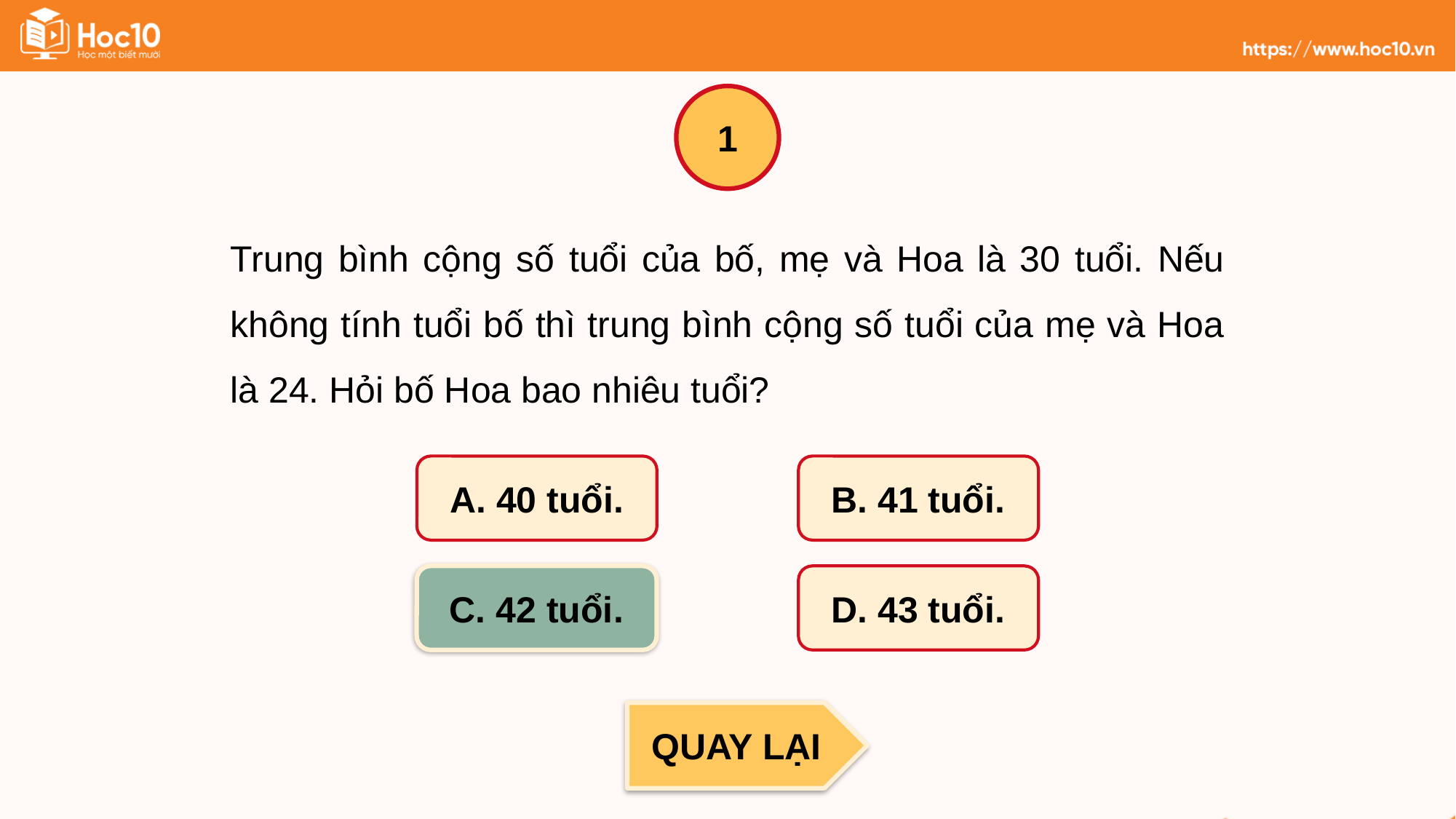

1
Trung bình cộng số tuổi của bố, mẹ và Hoa là 30 tuổi. Nếu không tính tuổi bố thì trung bình cộng số tuổi của mẹ và Hoa là 24. Hỏi bố Hoa bao nhiêu tuổi?
A. 40 tuổi.
B. 41 tuổi.
C. 42 tuổi.
C. 42 tuổi
D. 43 tuổi.
QUAY LẠI